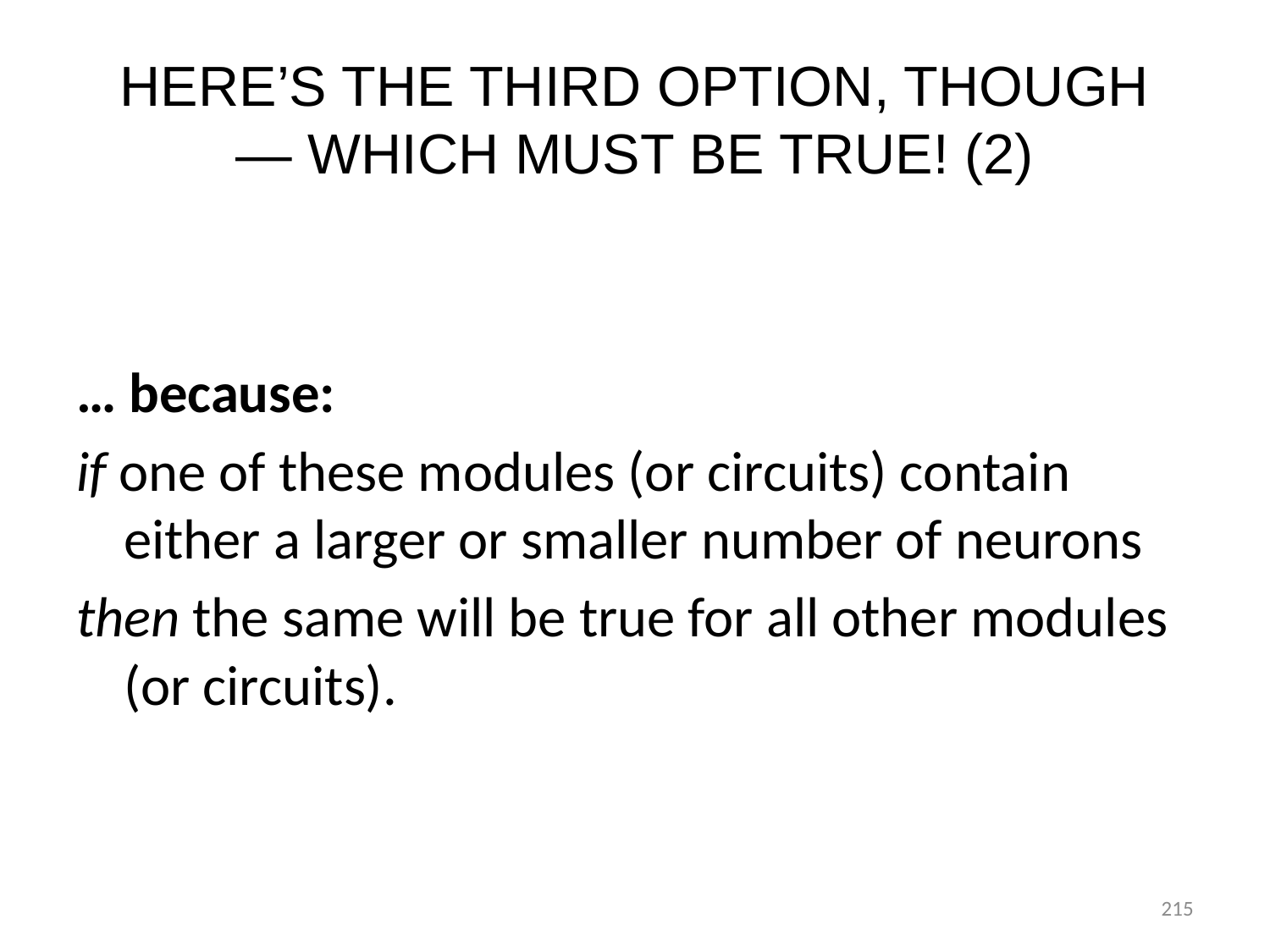

# HERE’S THE THIRD OPTION, THOUGH ― WHICH MUST BE TRUE! (2)
… because:
if one of these modules (or circuits) contain either a larger or smaller number of neurons
then the same will be true for all other modules (or circuits).
215